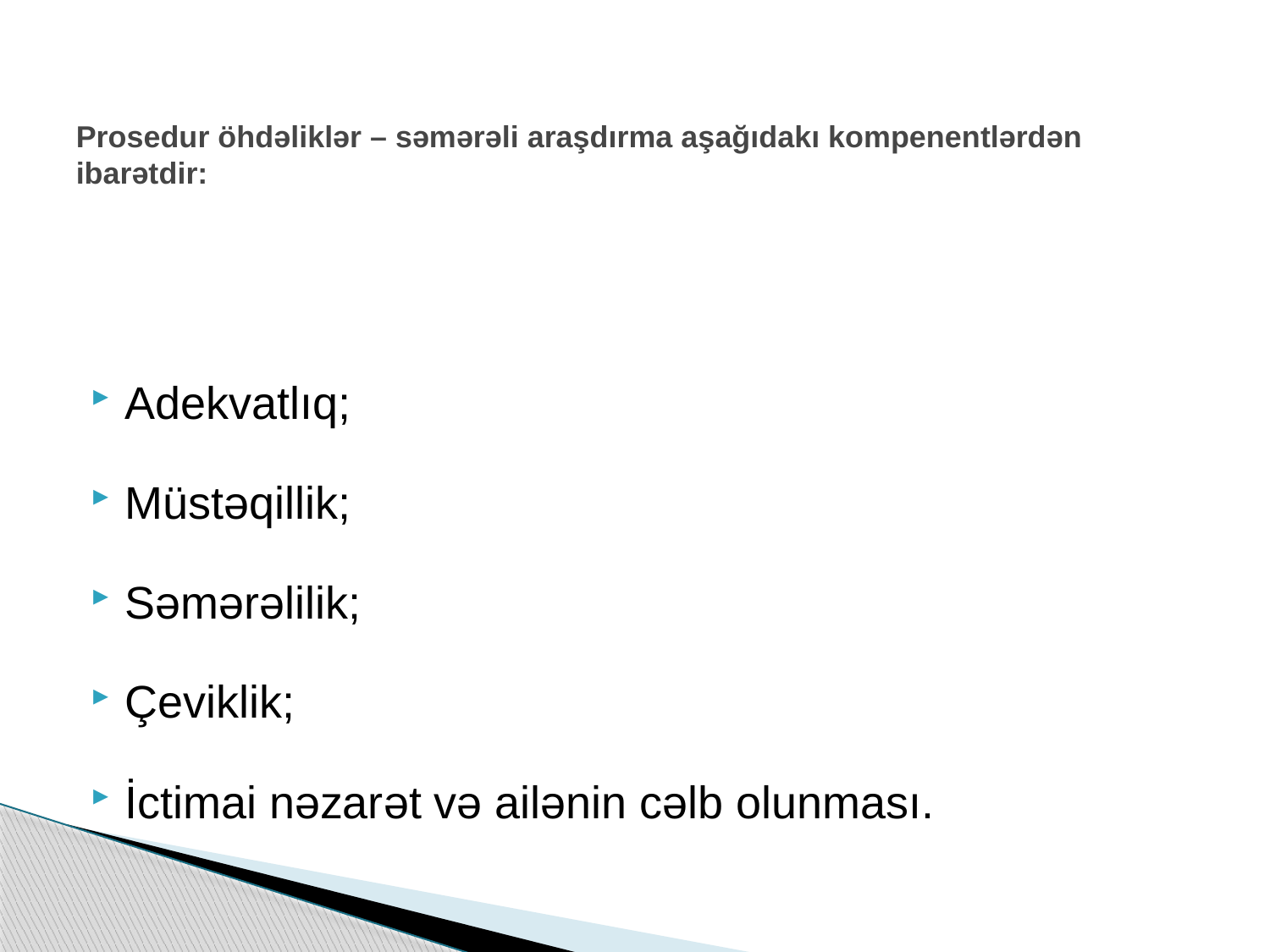

# Prosedur öhdəliklər – səmərəli araşdırma aşağıdakı kompenentlərdən ibarətdir:

Adekvatlıq;
Müstəqillik;
Səmərəlilik;
Çeviklik;
İctimai nəzarət və ailənin cəlb olunması.